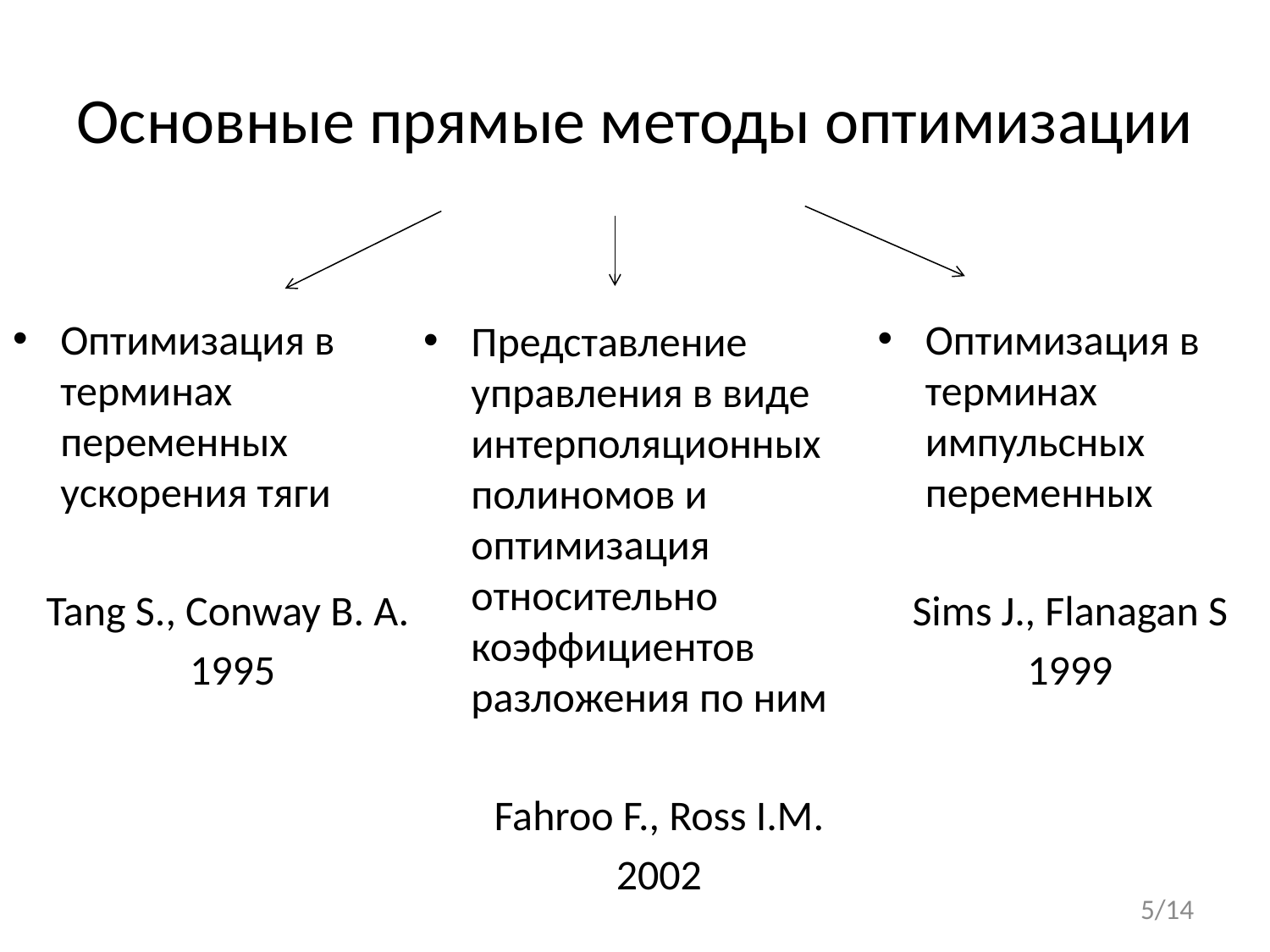

# Основные прямые методы оптимизации
Оптимизация в терминах переменных ускорения тяги

Tang S., Conway B. A.
1995
Оптимизация в терминах импульсных переменных

Sims J., Flanagan S
1999
Представление управления в виде интерполяционных полиномов и оптимизация относительно коэффициентов разложения по ним

Fahroo F., Ross I.M.
2002

5/14